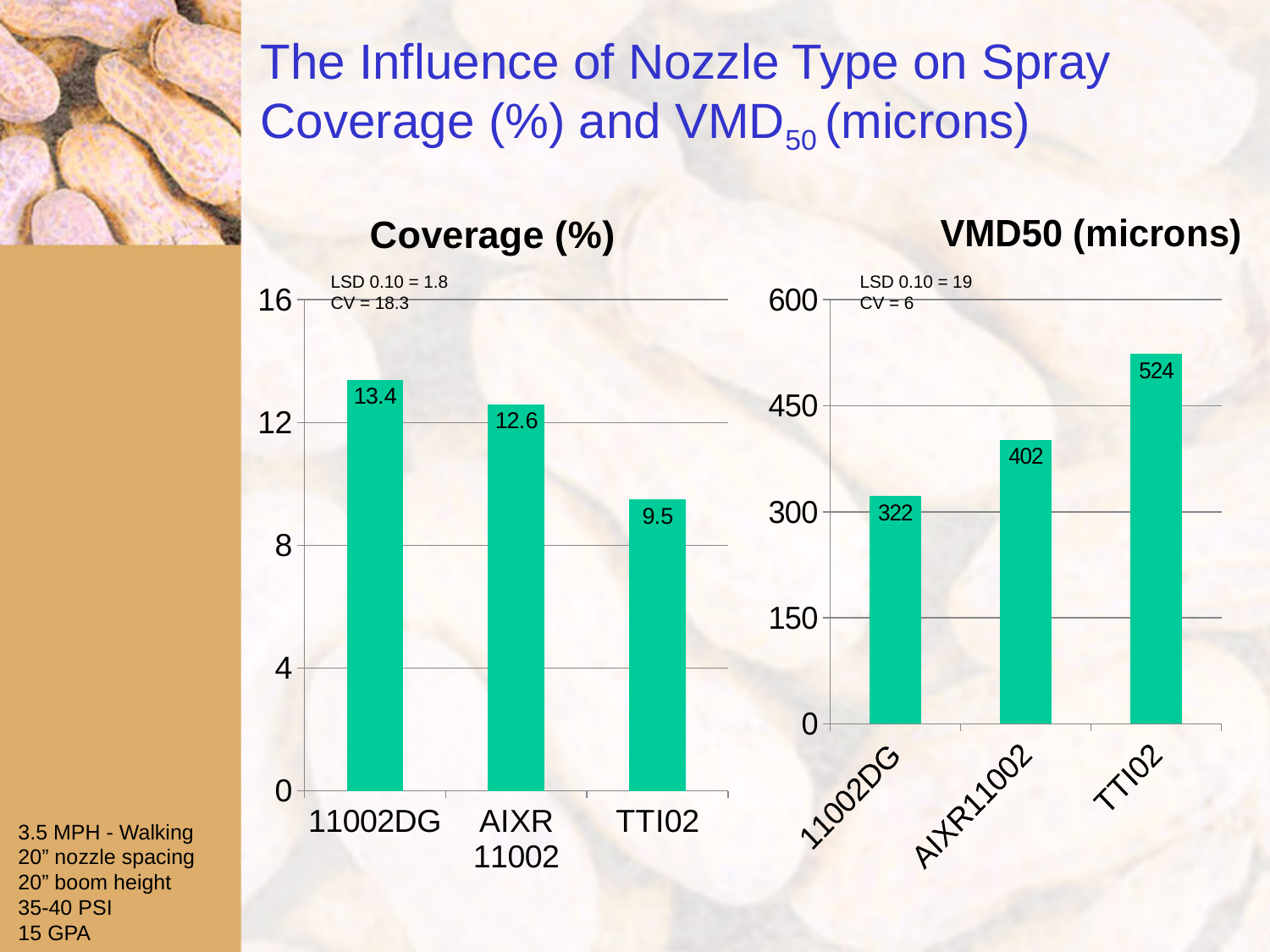

# The Influence of Nozzle Type on Spray Coverage (%) and VMD50 (microns)

### Chart:

| Category | Coverage (%) |
|---|---|
| 11002DG | 13.4 |
| AIXR 11002 | 12.6 |
| TTI02 | 9.5 |

### Chart: VMD50 (microns)

| Category | VMD50 |
|---|---|
| 11002DG | 322.0 |
| AIXR11002 | 402.0 |
| TTI02 | 524.0 |
LSD 0.10 = 1.8
CV = 18.3
LSD 0.10 = 19
CV = 6
3.5 MPH - Walking
20” nozzle spacing
20” boom height
35-40 PSI
15 GPA